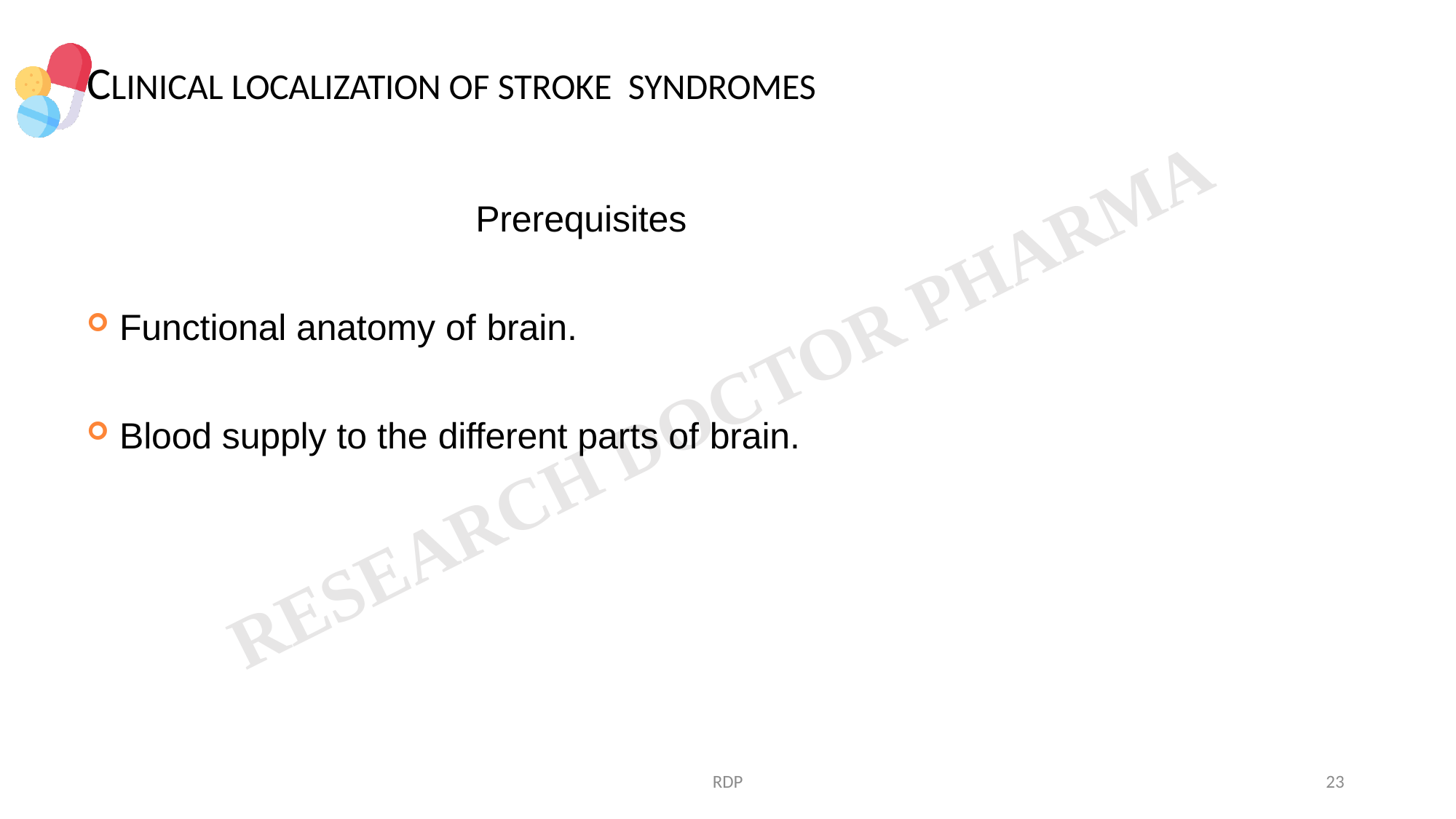

# CLINICAL LOCALIZATION OF STROKE  SYNDROMES
Prerequisites

Functional anatomy of brain.

Blood supply to the different parts of brain.
RDP
23